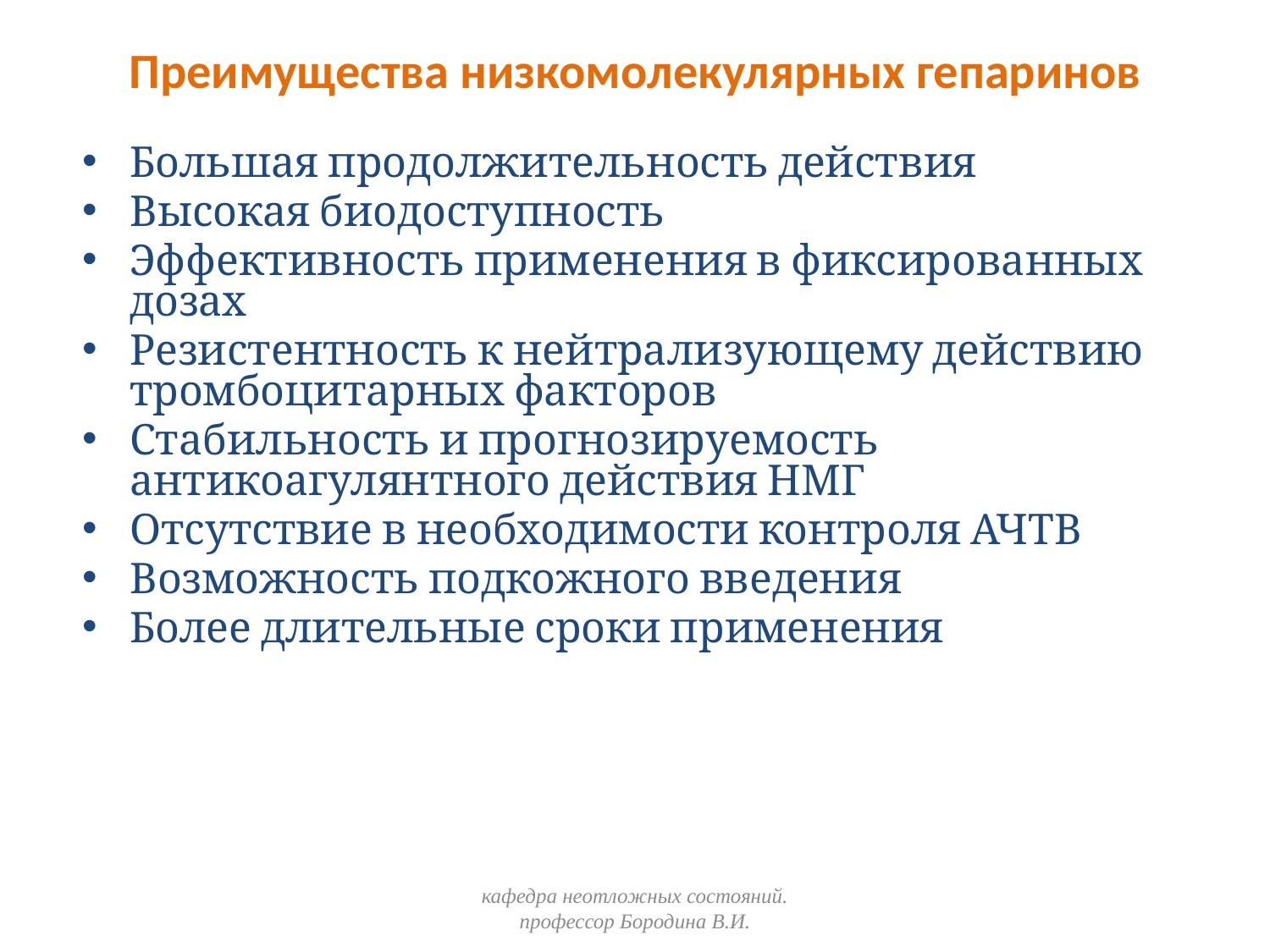

# Преимущества низкомолекулярных гепаринов
Большая продолжительность действия
Высокая биодоступность
Эффективность применения в фиксированных дозах
Резистентность к нейтрализующему действию тромбоцитарных факторов
Стабильность и прогнозируемость антикоагулянтного действия НМГ
Отсутствие в необходимости контроля АЧТВ
Возможность подкожного введения
Более длительные сроки применения
кафедра неотложных состояний. профессор Бородина В.И.